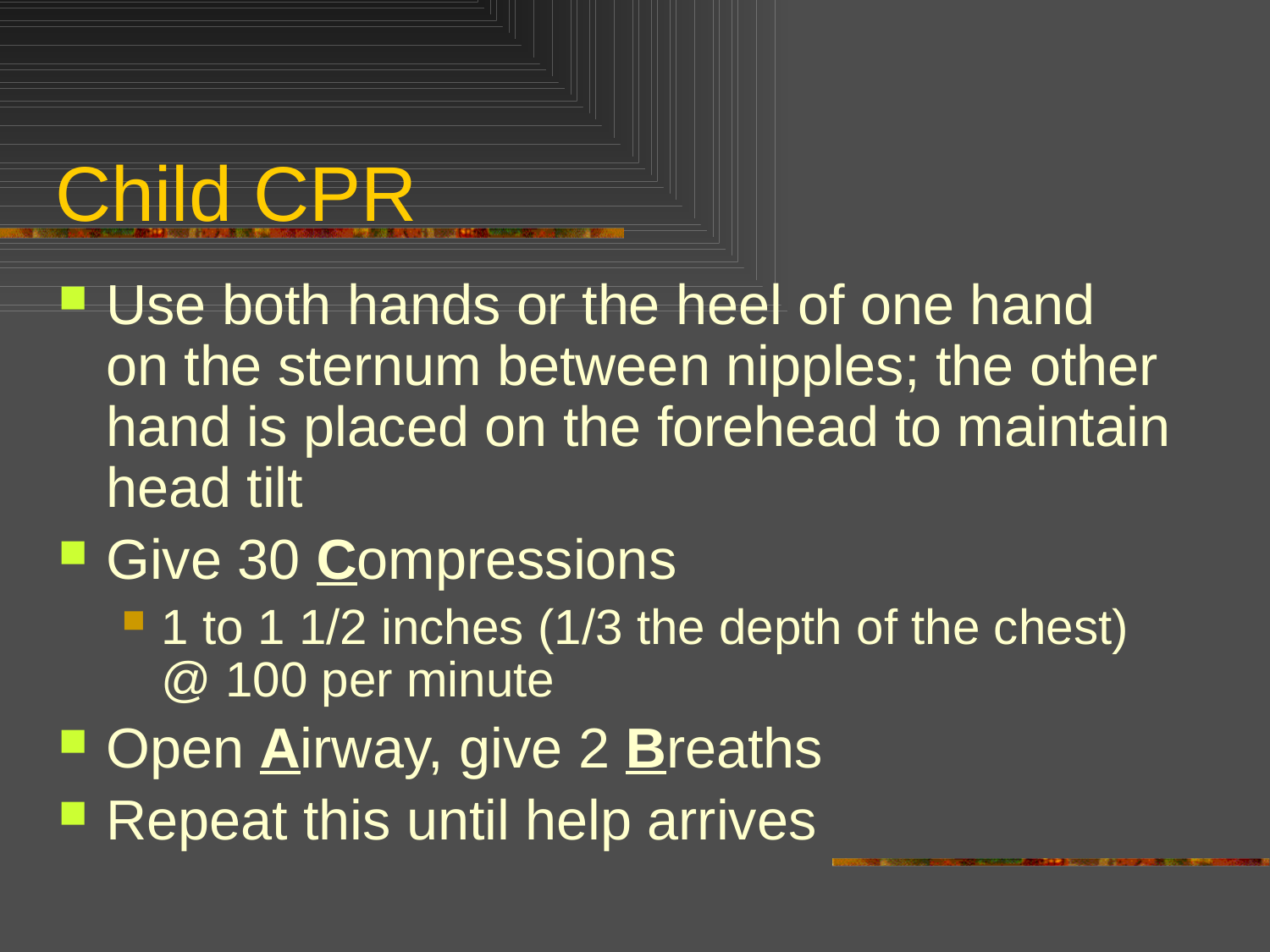

# Child CPR
Use both hands or the heel of one hand on the sternum between nipples; the other hand is placed on the forehead to maintain head tilt
Give 30 Compressions
1 to 1 1/2 inches (1/3 the depth of the chest) @ 100 per minute
Open Airway, give 2 Breaths
Repeat this until help arrives